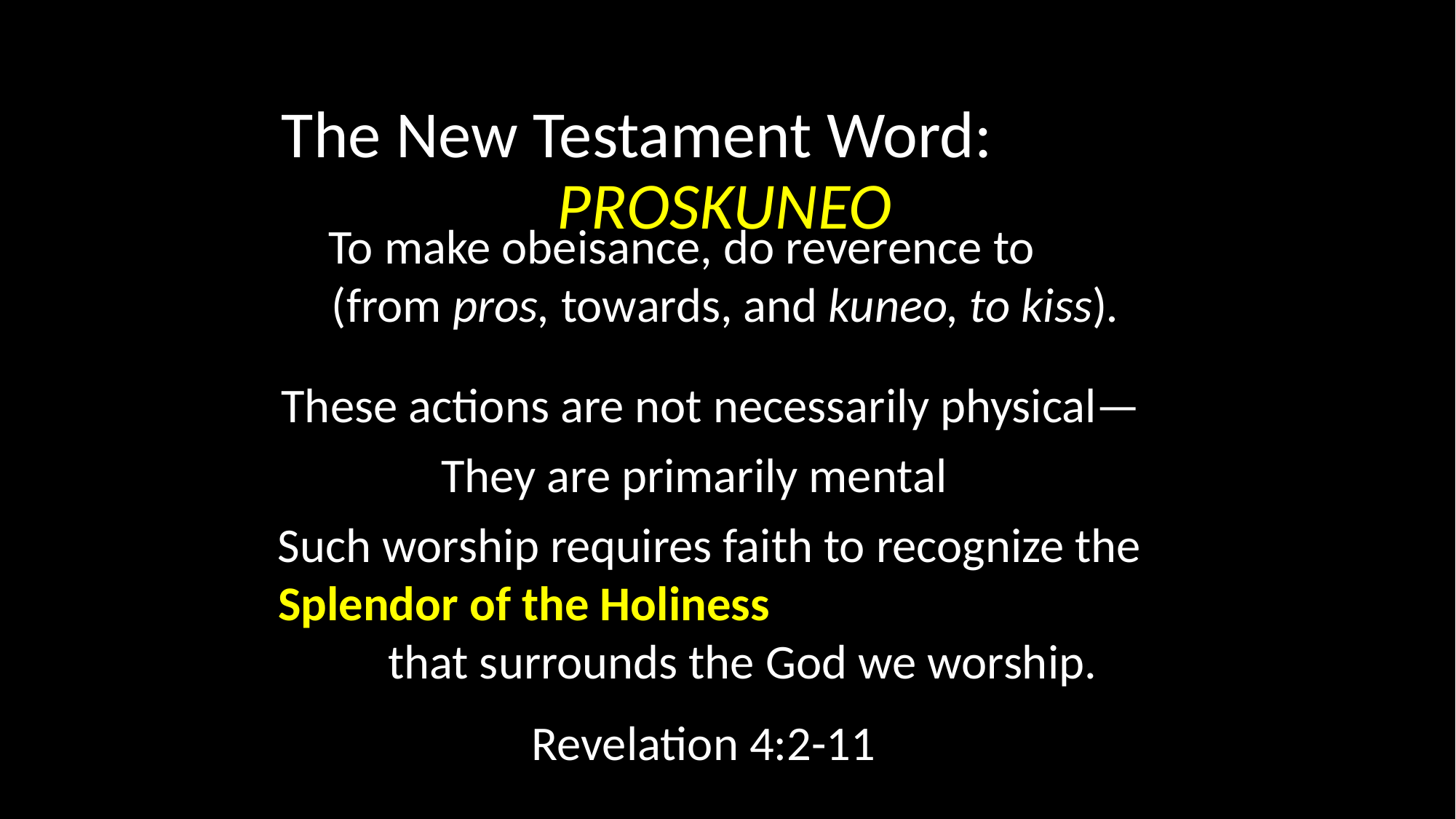

# The New Testament Word: PROSKUNEO
To make obeisance, do reverence to          (from pros, towards, and kuneo, to kiss).
These actions are not necessarily physical—
They are primarily mental
Such worship requires faith to recognize the Splendor of the Holiness                                         that surrounds the God we worship.
Revelation 4:2-11